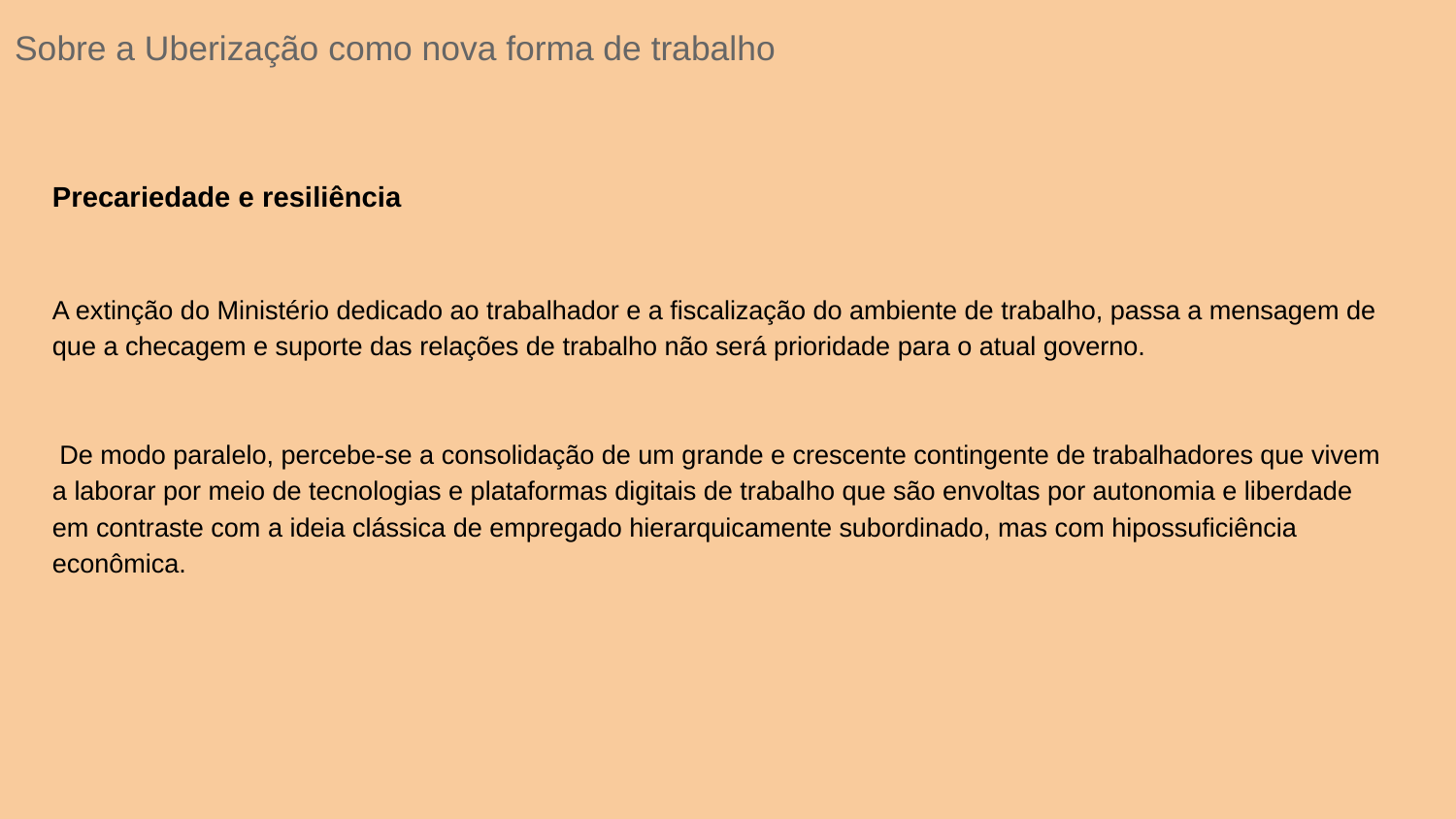

# Sobre a Uberização como nova forma de trabalho
Precariedade e resiliência

A extinção do Ministério dedicado ao trabalhador e a fiscalização do ambiente de trabalho, passa a mensagem de que a checagem e suporte das relações de trabalho não será prioridade para o atual governo.

 De modo paralelo, percebe-se a consolidação de um grande e crescente contingente de trabalhadores que vivem a laborar por meio de tecnologias e plataformas digitais de trabalho que são envoltas por autonomia e liberdade em contraste com a ideia clássica de empregado hierarquicamente subordinado, mas com hipossuficiência econômica.